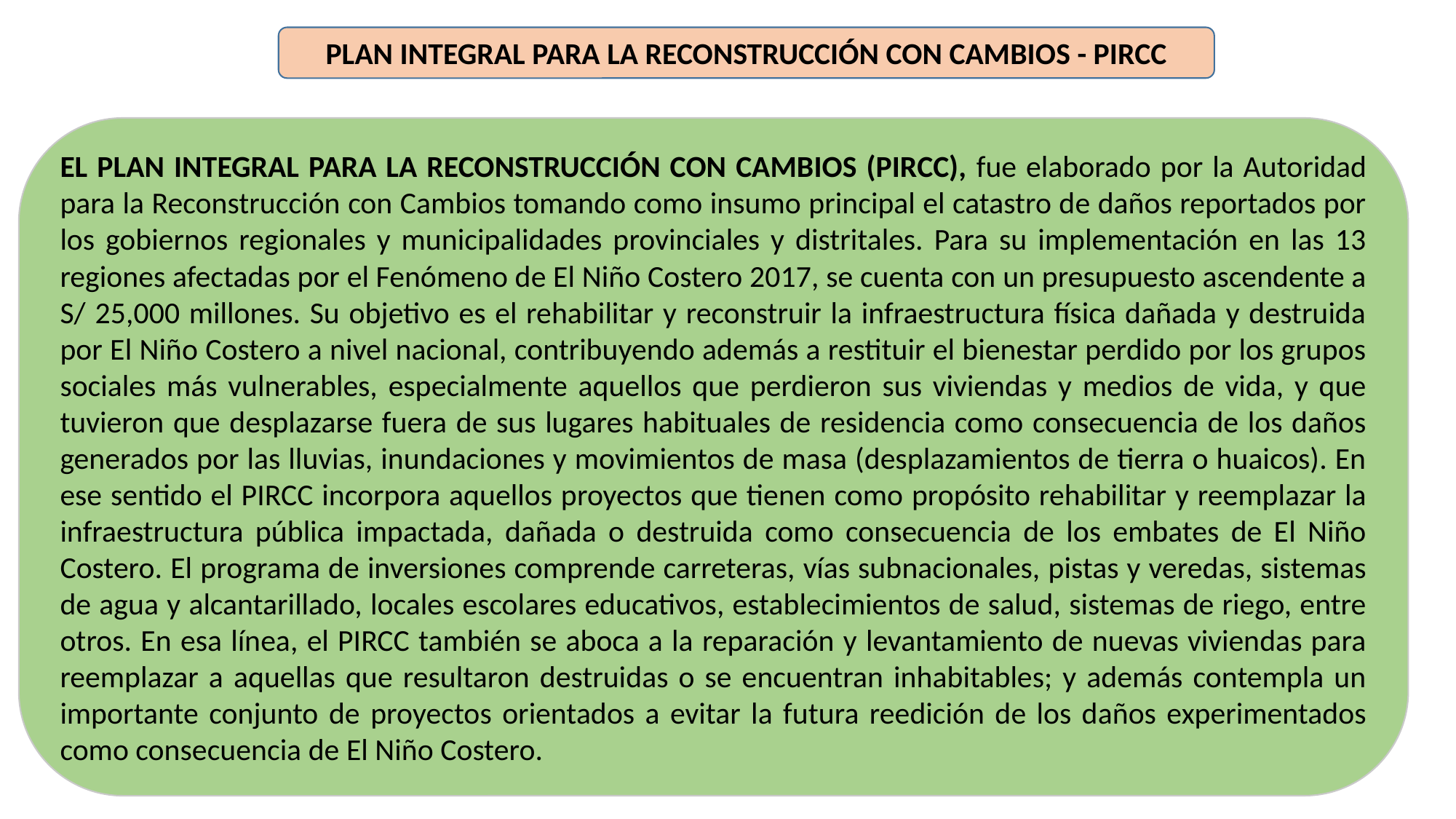

PLAN INTEGRAL PARA LA RECONSTRUCCIÓN CON CAMBIOS - PIRCC
EL PLAN INTEGRAL PARA LA RECONSTRUCCIÓN CON CAMBIOS (PIRCC), fue elaborado por la Autoridad para la Reconstrucción con Cambios tomando como insumo principal el catastro de daños reportados por los gobiernos regionales y municipalidades provinciales y distritales. Para su implementación en las 13 regiones afectadas por el Fenómeno de El Niño Costero 2017, se cuenta con un presupuesto ascendente a S/ 25,000 millones. Su objetivo es el rehabilitar y reconstruir la infraestructura física dañada y destruida por El Niño Costero a nivel nacional, contribuyendo además a restituir el bienestar perdido por los grupos sociales más vulnerables, especialmente aquellos que perdieron sus viviendas y medios de vida, y que tuvieron que desplazarse fuera de sus lugares habituales de residencia como consecuencia de los daños generados por las lluvias, inundaciones y movimientos de masa (desplazamientos de tierra o huaicos). En ese sentido el PIRCC incorpora aquellos proyectos que tienen como propósito rehabilitar y reemplazar la infraestructura pública impactada, dañada o destruida como consecuencia de los embates de El Niño Costero. El programa de inversiones comprende carreteras, vías subnacionales, pistas y veredas, sistemas de agua y alcantarillado, locales escolares educativos, establecimientos de salud, sistemas de riego, entre otros. En esa línea, el PIRCC también se aboca a la reparación y levantamiento de nuevas viviendas para reemplazar a aquellas que resultaron destruidas o se encuentran inhabitables; y además contempla un importante conjunto de proyectos orientados a evitar la futura reedición de los daños experimentados como consecuencia de El Niño Costero.